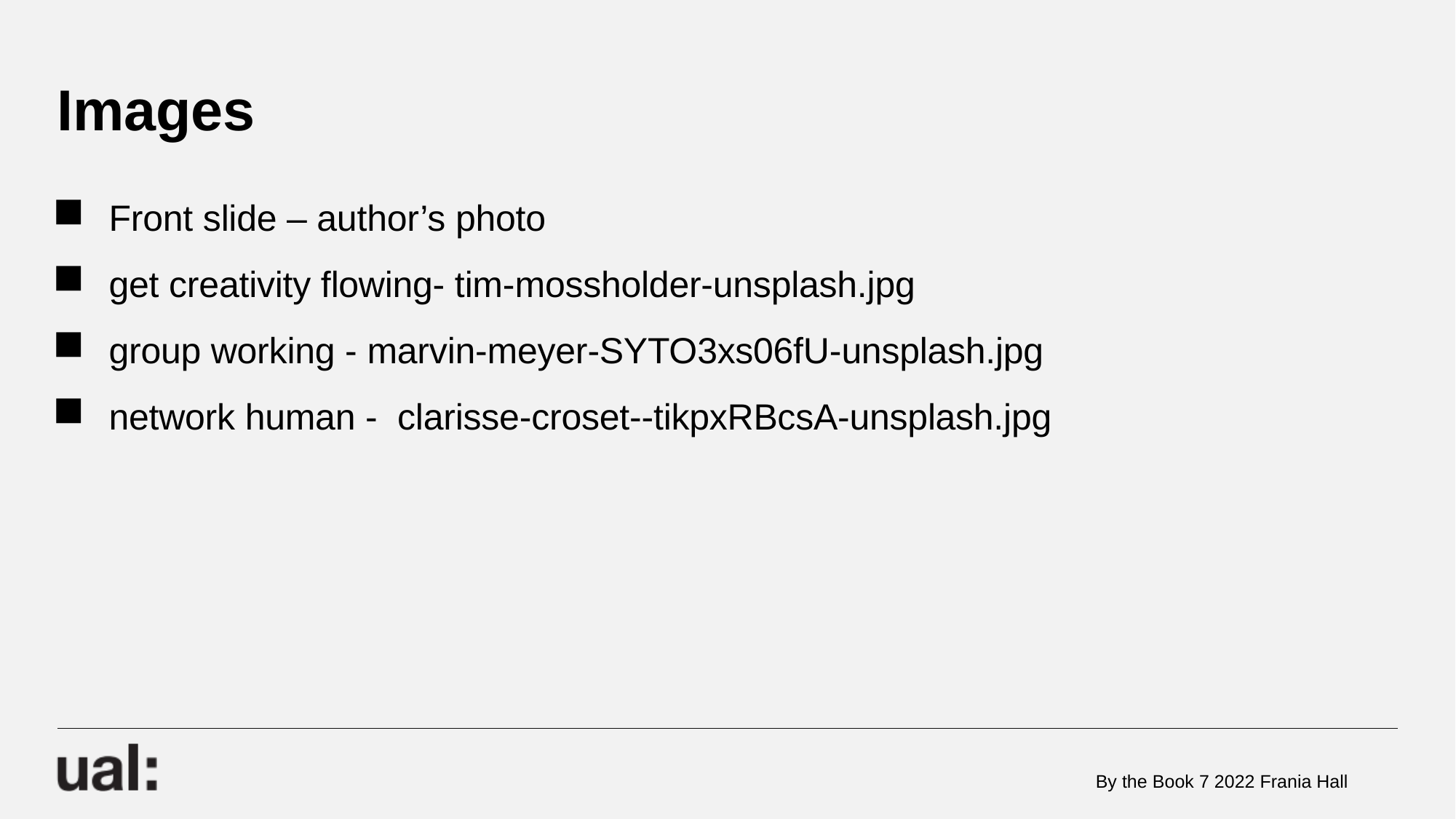

# Images
Front slide – author’s photo
get creativity flowing- tim-mossholder-unsplash.jpg
group working - marvin-meyer-SYTO3xs06fU-unsplash.jpg
network human -  clarisse-croset--tikpxRBcsA-unsplash.jpg

By the Book 7 2022 Frania Hall